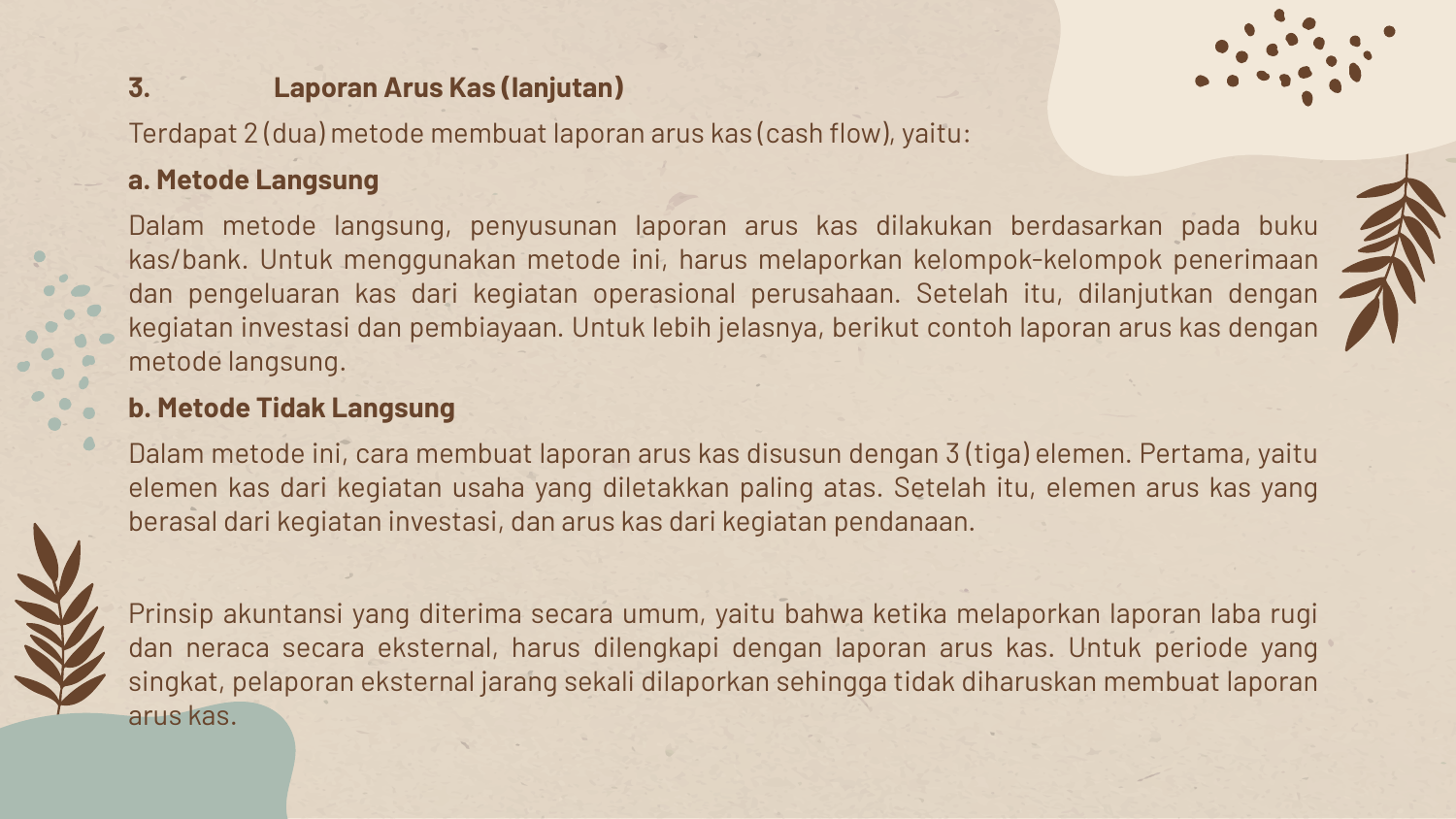

3.	Laporan Arus Kas (lanjutan)
Terdapat 2 (dua) metode membuat laporan arus kas (cash flow), yaitu:
a. Metode Langsung
Dalam metode langsung, penyusunan laporan arus kas dilakukan berdasarkan pada buku kas/bank. Untuk menggunakan metode ini, harus melaporkan kelompok-kelompok penerimaan dan pengeluaran kas dari kegiatan operasional perusahaan. Setelah itu, dilanjutkan dengan kegiatan investasi dan pembiayaan. Untuk lebih jelasnya, berikut contoh laporan arus kas dengan metode langsung.
b. Metode Tidak Langsung
Dalam metode ini, cara membuat laporan arus kas disusun dengan 3 (tiga) elemen. Pertama, yaitu elemen kas dari kegiatan usaha yang diletakkan paling atas. Setelah itu, elemen arus kas yang berasal dari kegiatan investasi, dan arus kas dari kegiatan pendanaan.

Prinsip akuntansi yang diterima secara umum, yaitu bahwa ketika melaporkan laporan laba rugi dan neraca secara eksternal, harus dilengkapi dengan laporan arus kas. Untuk periode yang singkat, pelaporan eksternal jarang sekali dilaporkan sehingga tidak diharuskan membuat laporan arus kas.